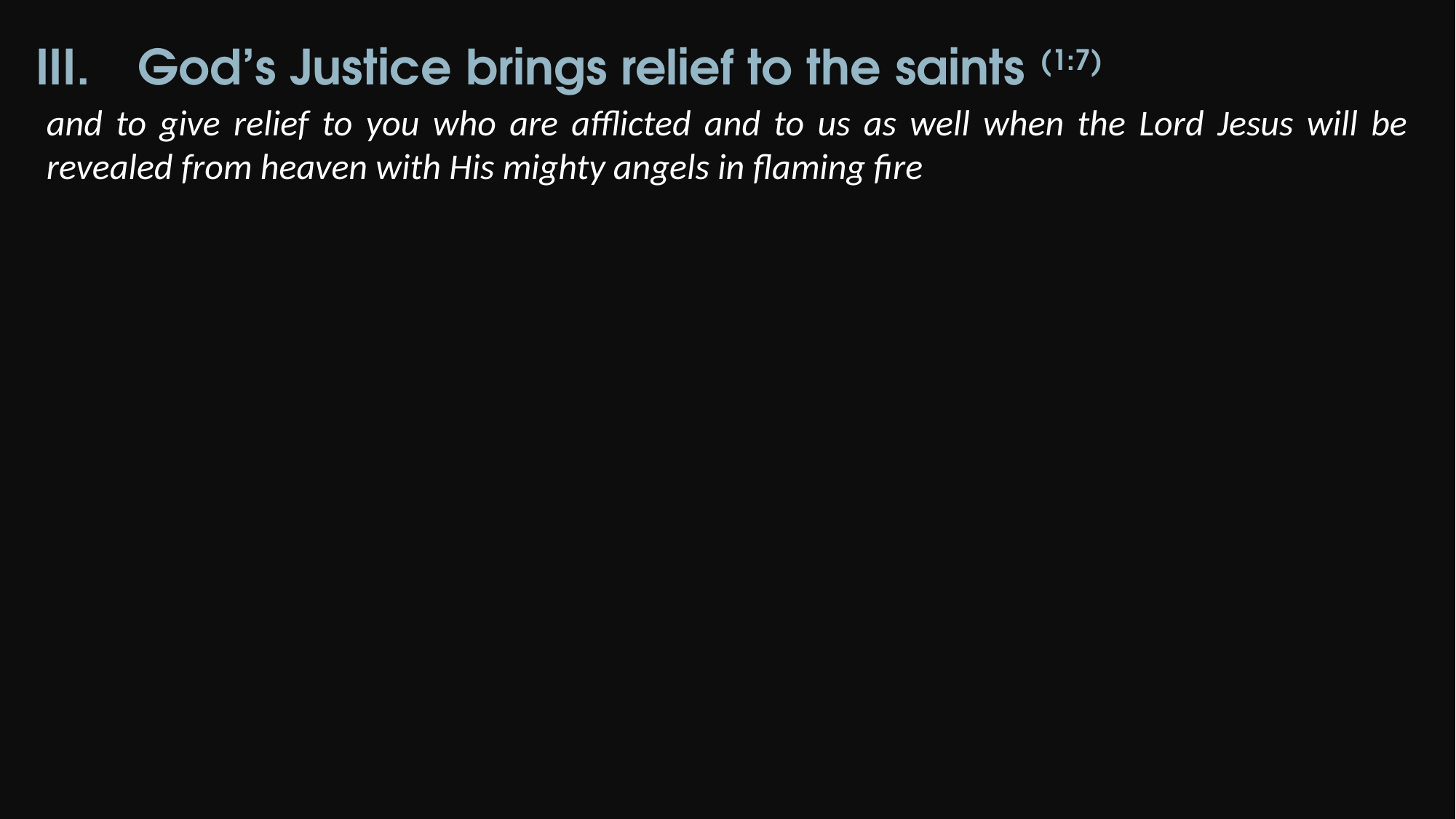

God’s Justice brings relief to the saints (1:7)
and to give relief to you who are afflicted and to us as well when the Lord Jesus will be revealed from heaven with His mighty angels in flaming fire